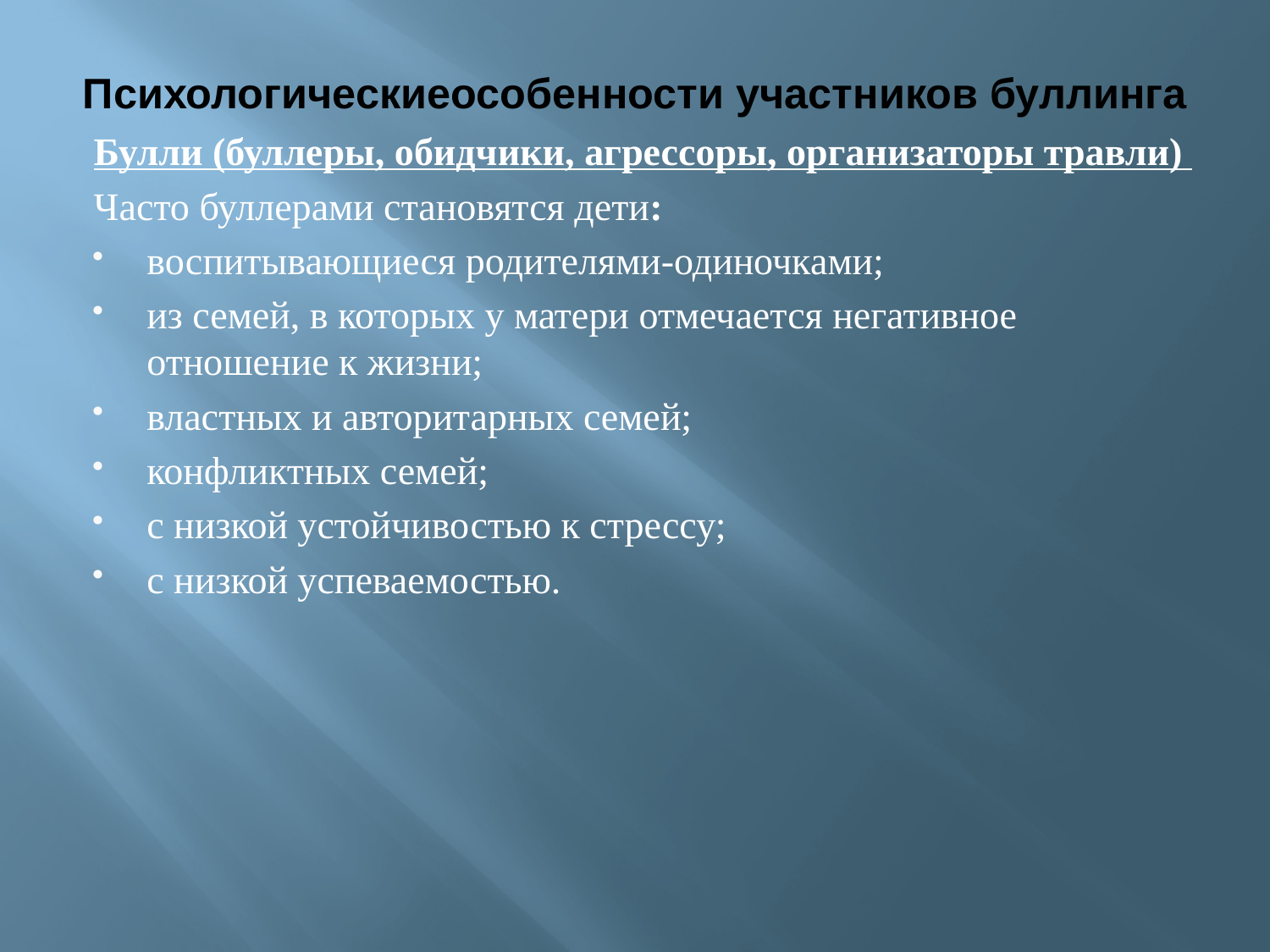

# Психологическиеособенности участников буллинга

Булли (буллеры, обидчики, агрессоры, организаторы травли)
Часто буллерами становятся дети:
воспитывающиеся родителями-одиночками;
из семей, в которых у матери отмечается негативное отношение к жизни;
властных и авторитарных семей;
конфликтных семей;
с низкой устойчивостью к стрессу;
с низкой успеваемостью.